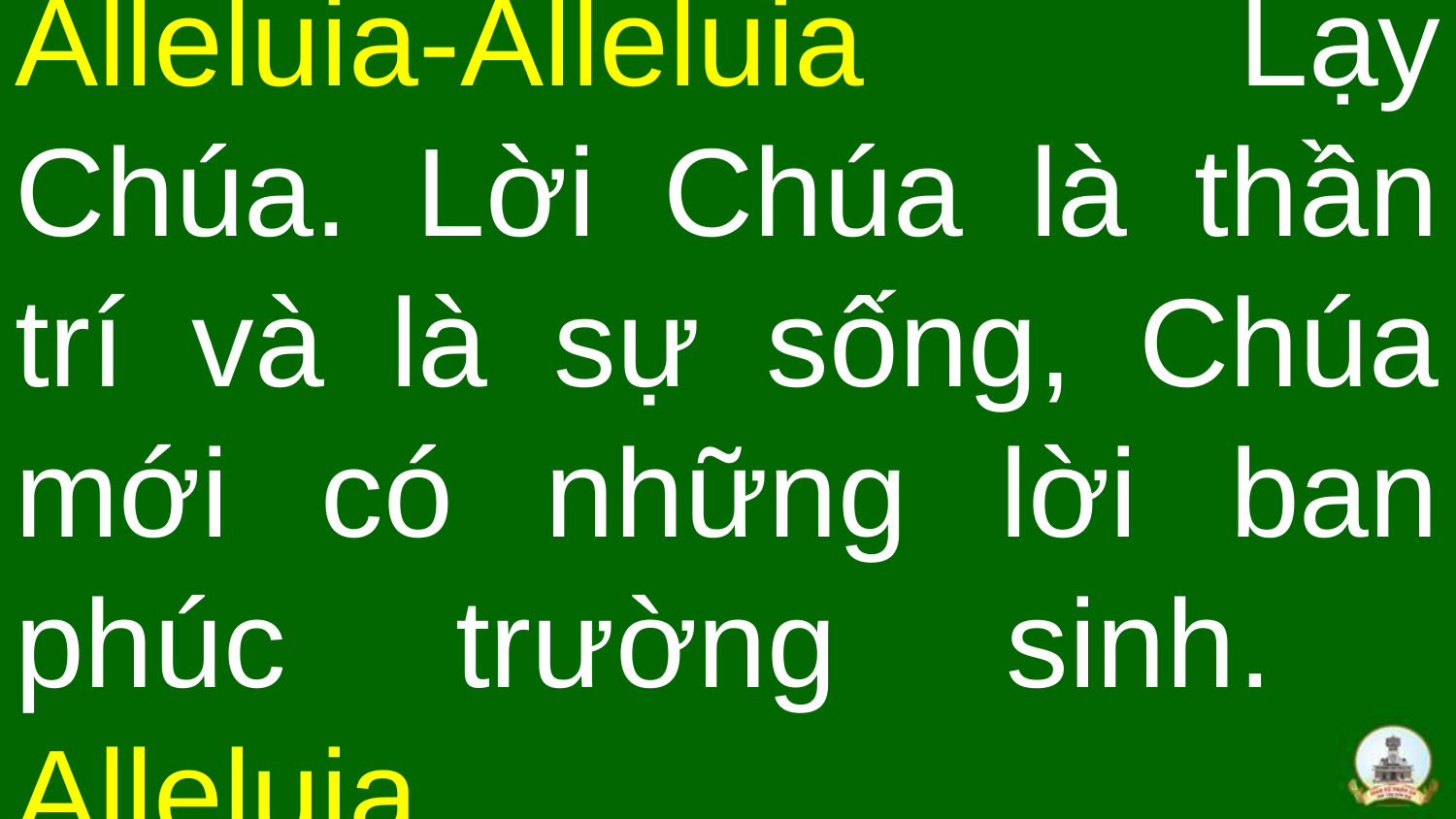

# Alleluia-Alleluia Lạy Chúa. Lời Chúa là thần trí và là sự sống, Chúa mới có những lời ban phúc trường sinh.  Alleluia…